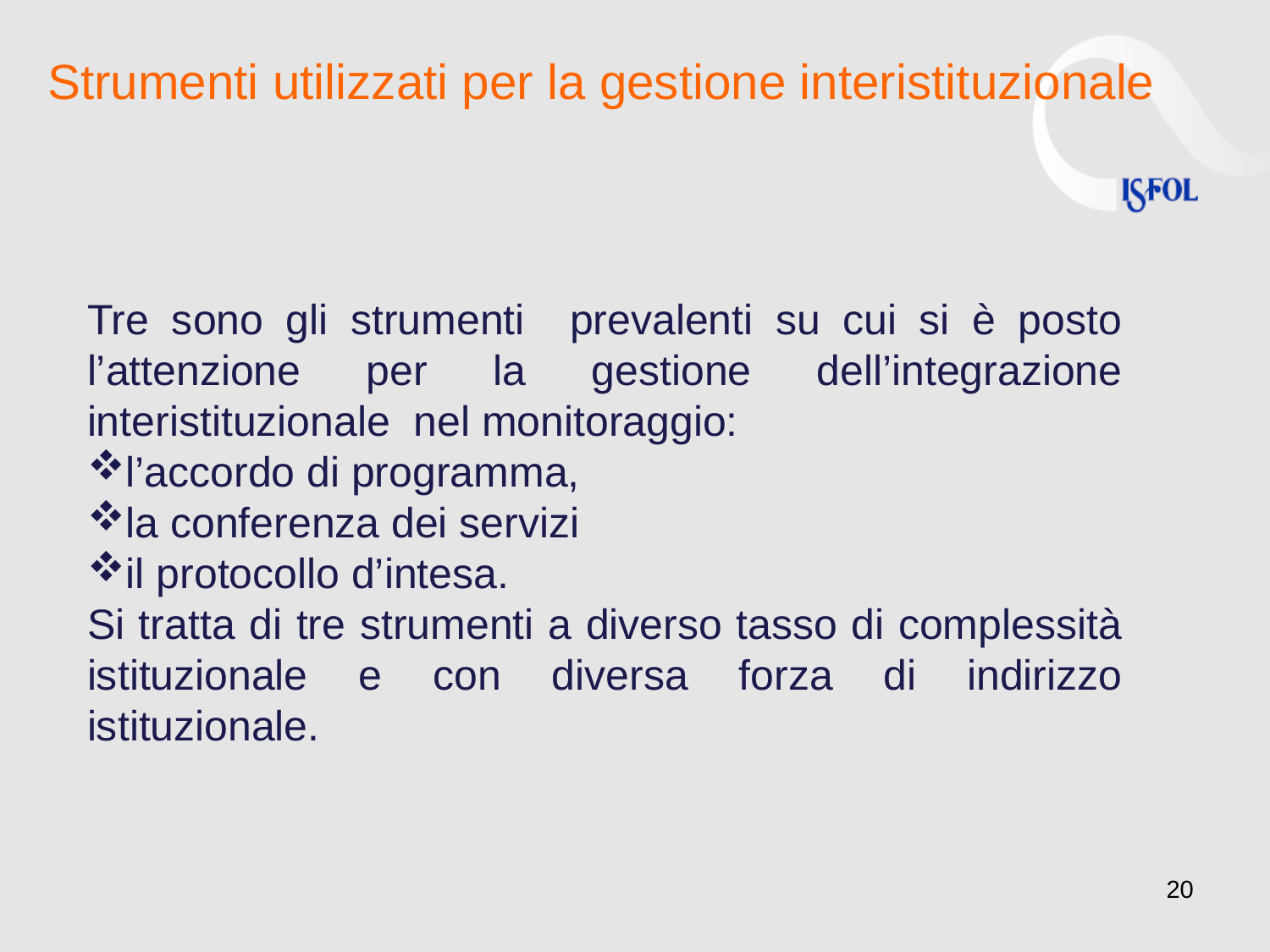

# Strumenti utilizzati per la gestione interistituzionale
Tre sono gli strumenti  prevalenti su cui si è posto l’attenzione per la gestione dell’integrazione interistituzionale  nel monitoraggio:
l’accordo di programma,
la conferenza dei servizi
il protocollo d’intesa.
Si tratta di tre strumenti a diverso tasso di complessità istituzionale e con diversa forza di indirizzo istituzionale.
20